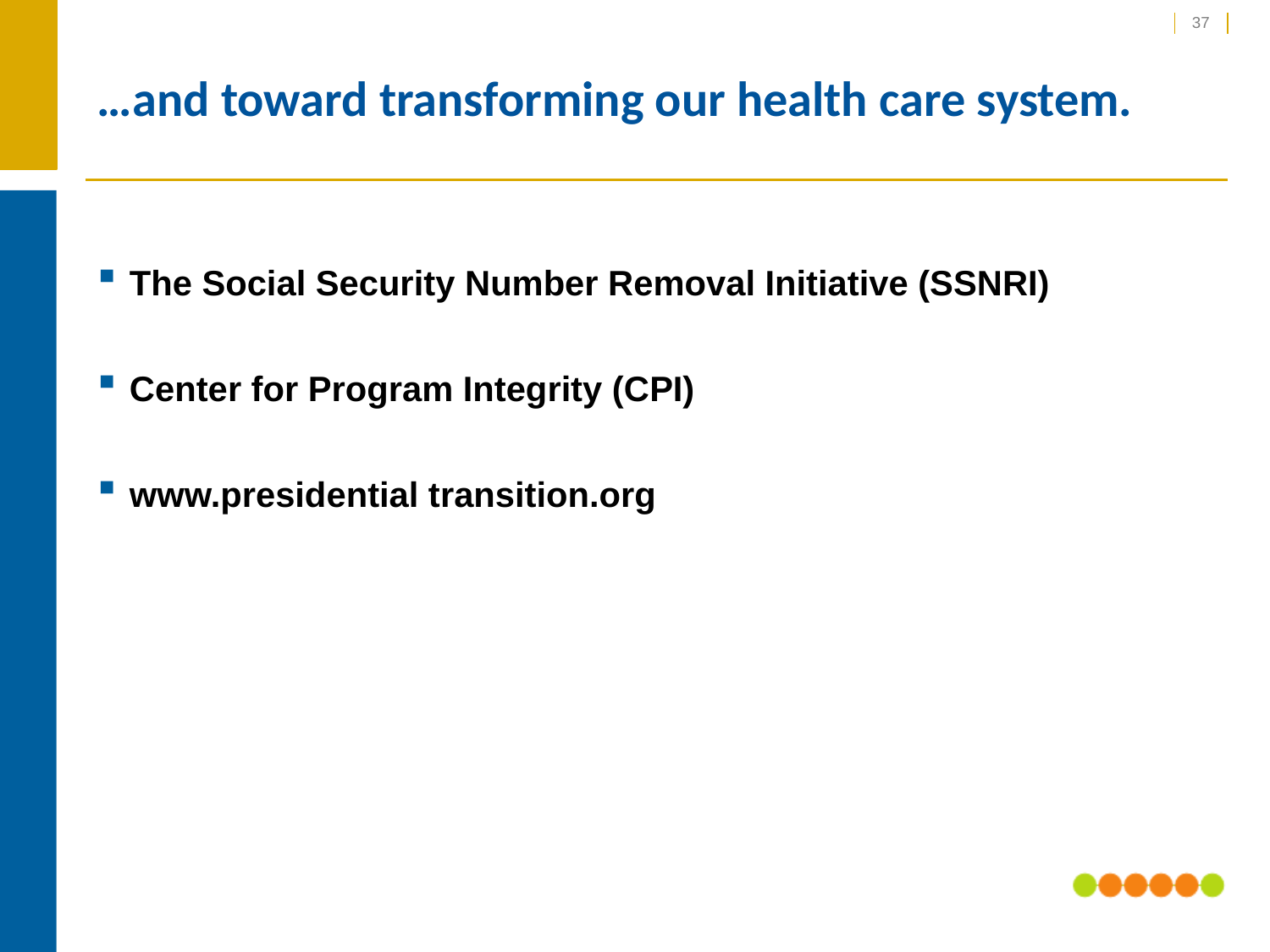

37
# …and toward transforming our health care system.

The Social Security Number Removal Initiative (SSNRI)

Center for Program Integrity (CPI)

www.presidential transition.org